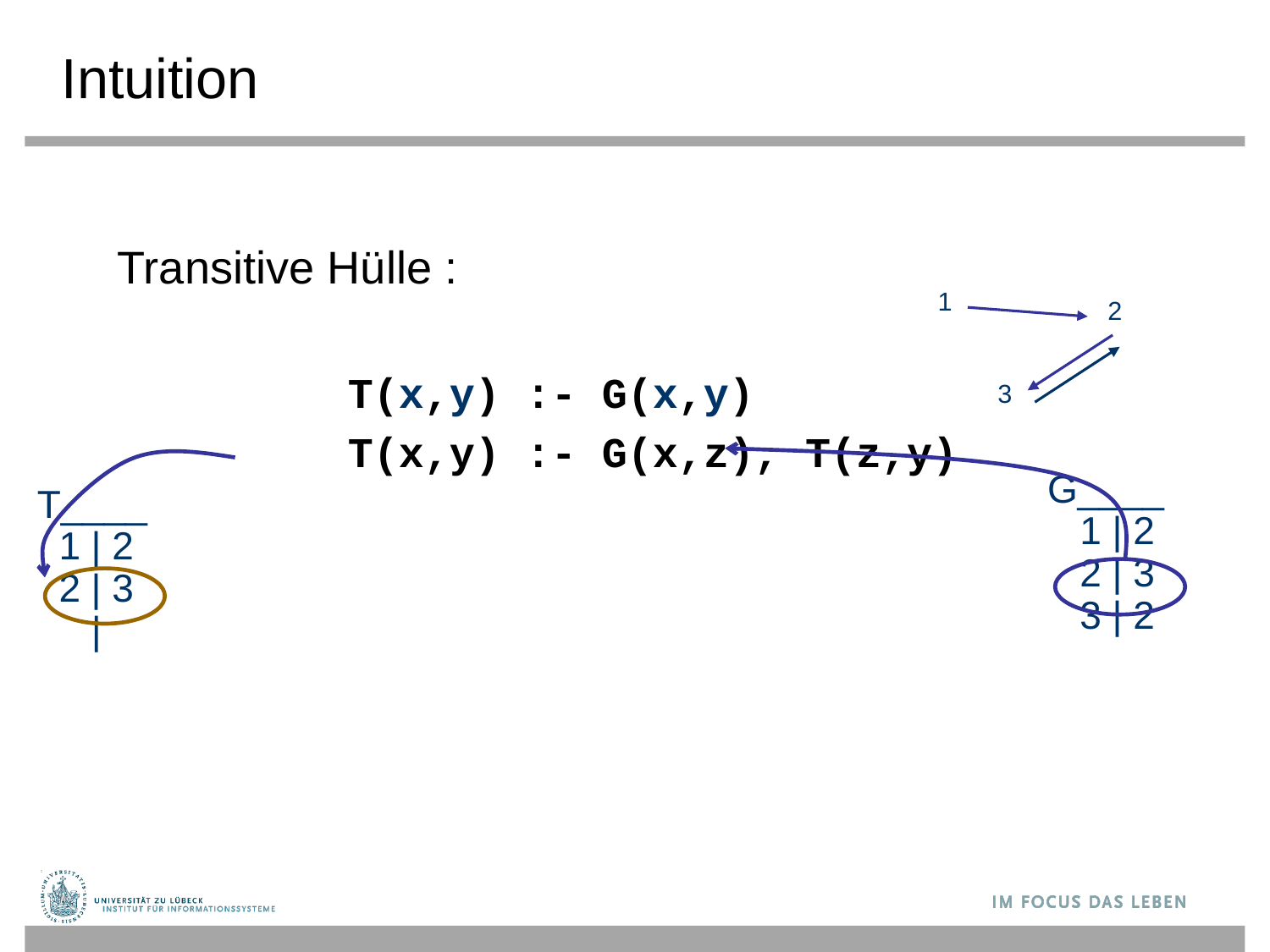

# Intuition
Transitive Hülle :

		T(x,y) :- G(x,y)
		T(x,y) :- G(x,z), T(z,y)

1
2

3

G____
   1 | 2
   2 | 3
   3 | 2

T____
  1 | 2
  2 | 3
     |